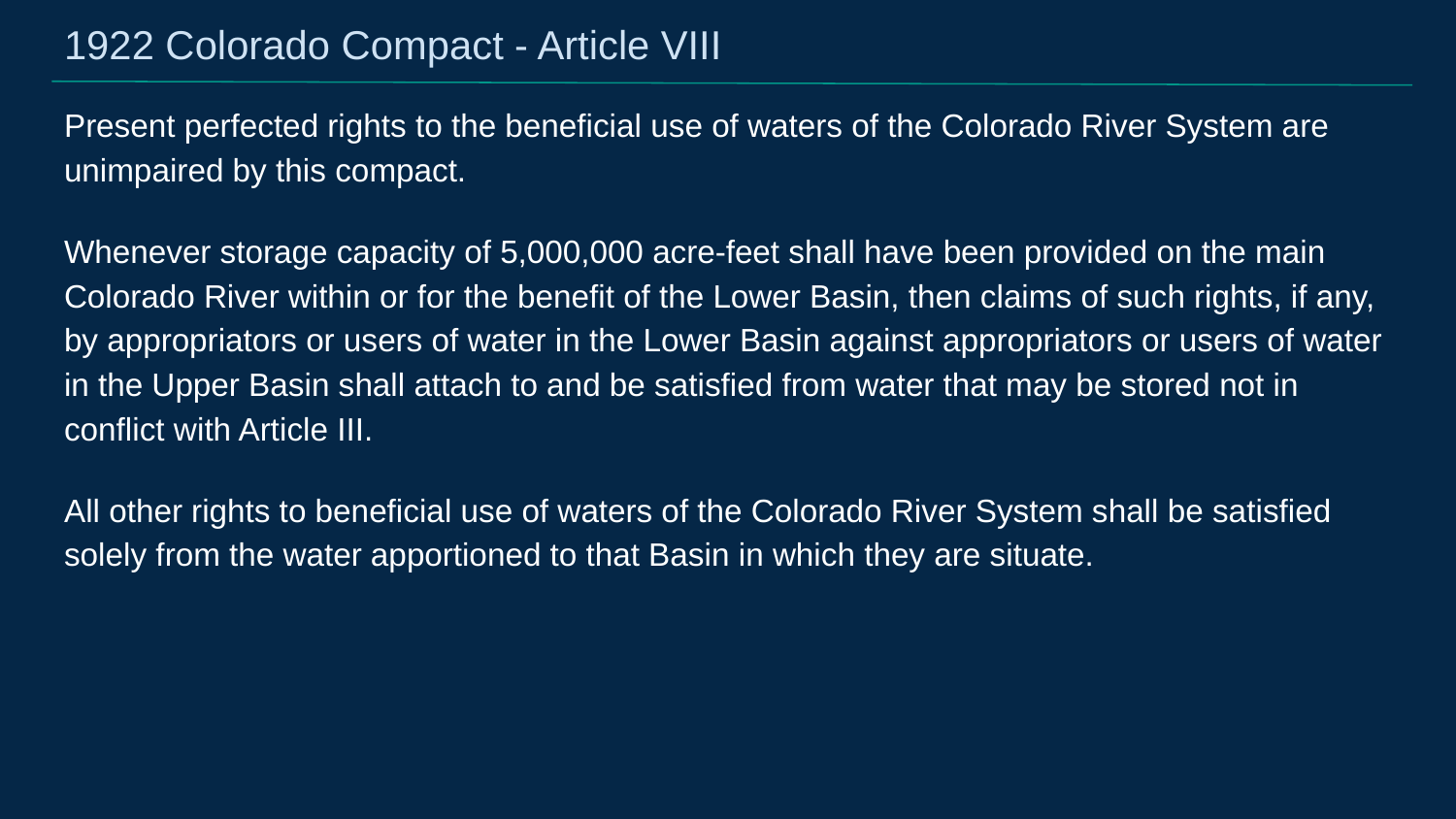

# 1922 Colorado Compact - Article VIII
Present perfected rights to the beneficial use of waters of the Colorado River System are unimpaired by this compact.
Whenever storage capacity of 5,000,000 acre-feet shall have been provided on the main Colorado River within or for the benefit of the Lower Basin, then claims of such rights, if any, by appropriators or users of water in the Lower Basin against appropriators or users of water in the Upper Basin shall attach to and be satisfied from water that may be stored not in conflict with Article III.
All other rights to beneficial use of waters of the Colorado River System shall be satisfied solely from the water apportioned to that Basin in which they are situate.